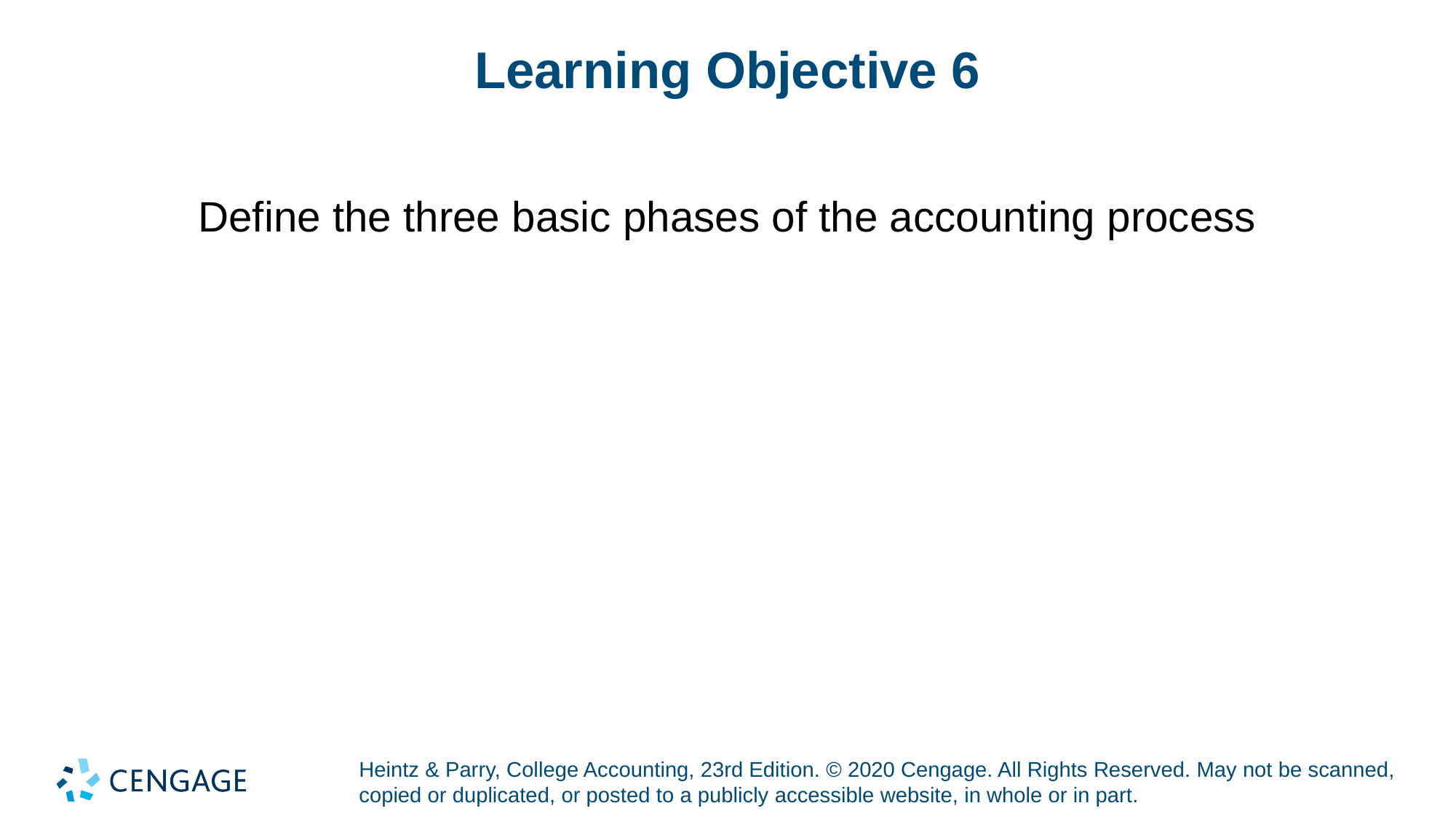

# Learning Objective 6
Define the three basic phases of the accounting process